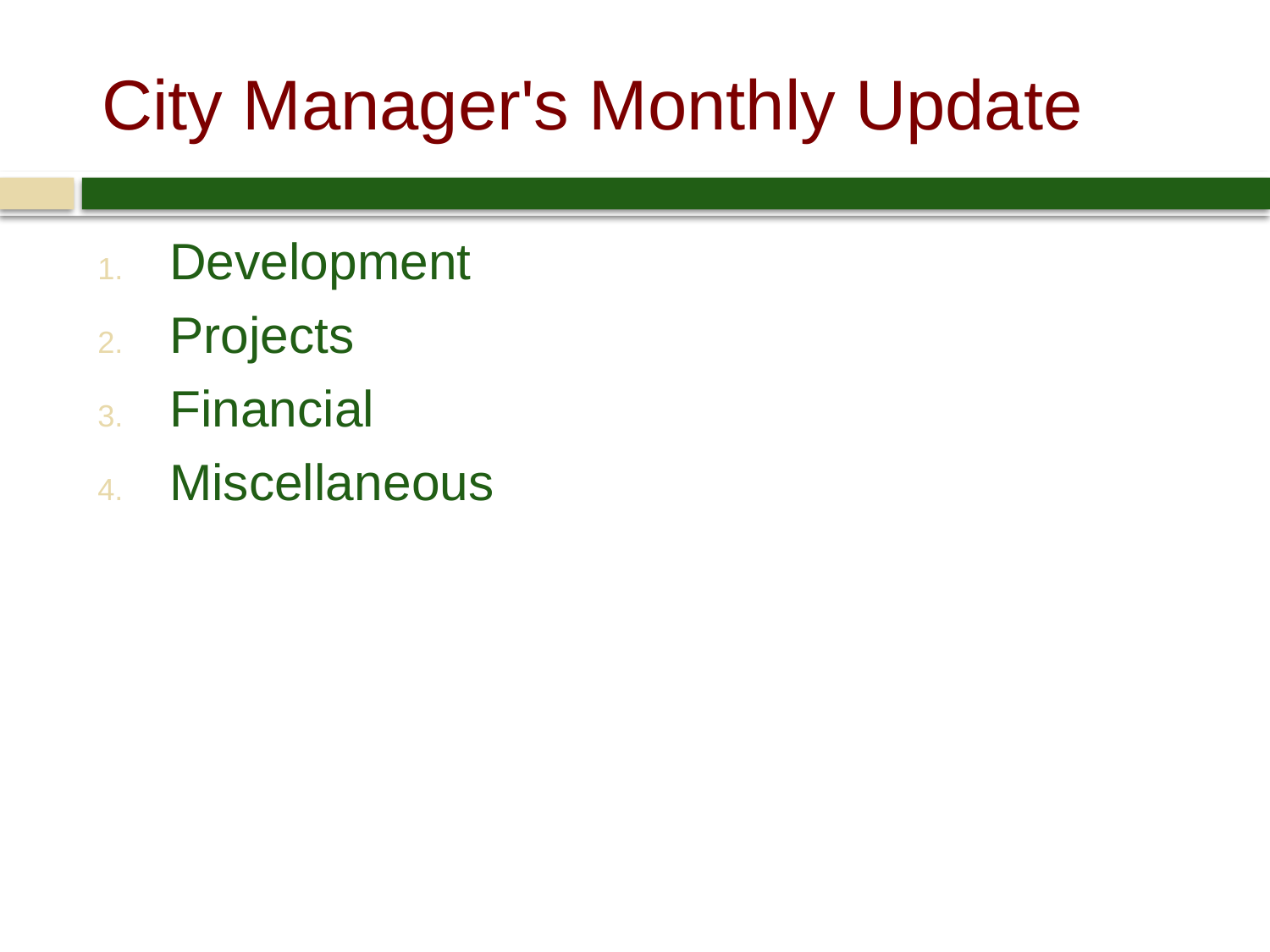

# City Manager's Monthly Update
Development
Projects
Financial
Miscellaneous